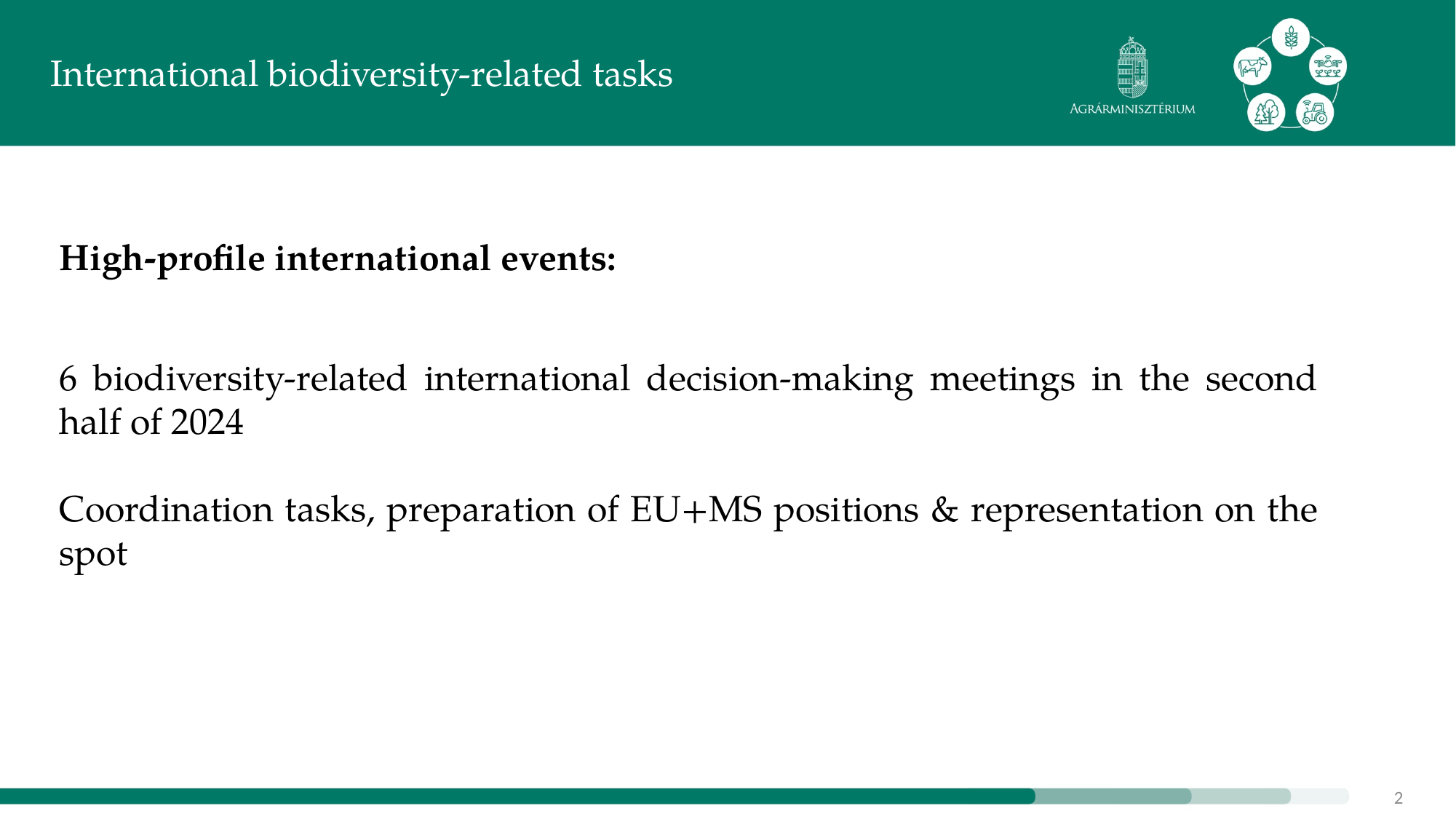

International biodiversity-related tasks
High-profile international events:

6 biodiversity-related international decision-making meetings in the second half of 2024

Coordination tasks, preparation of EU+MS positions & representation on the spot
2